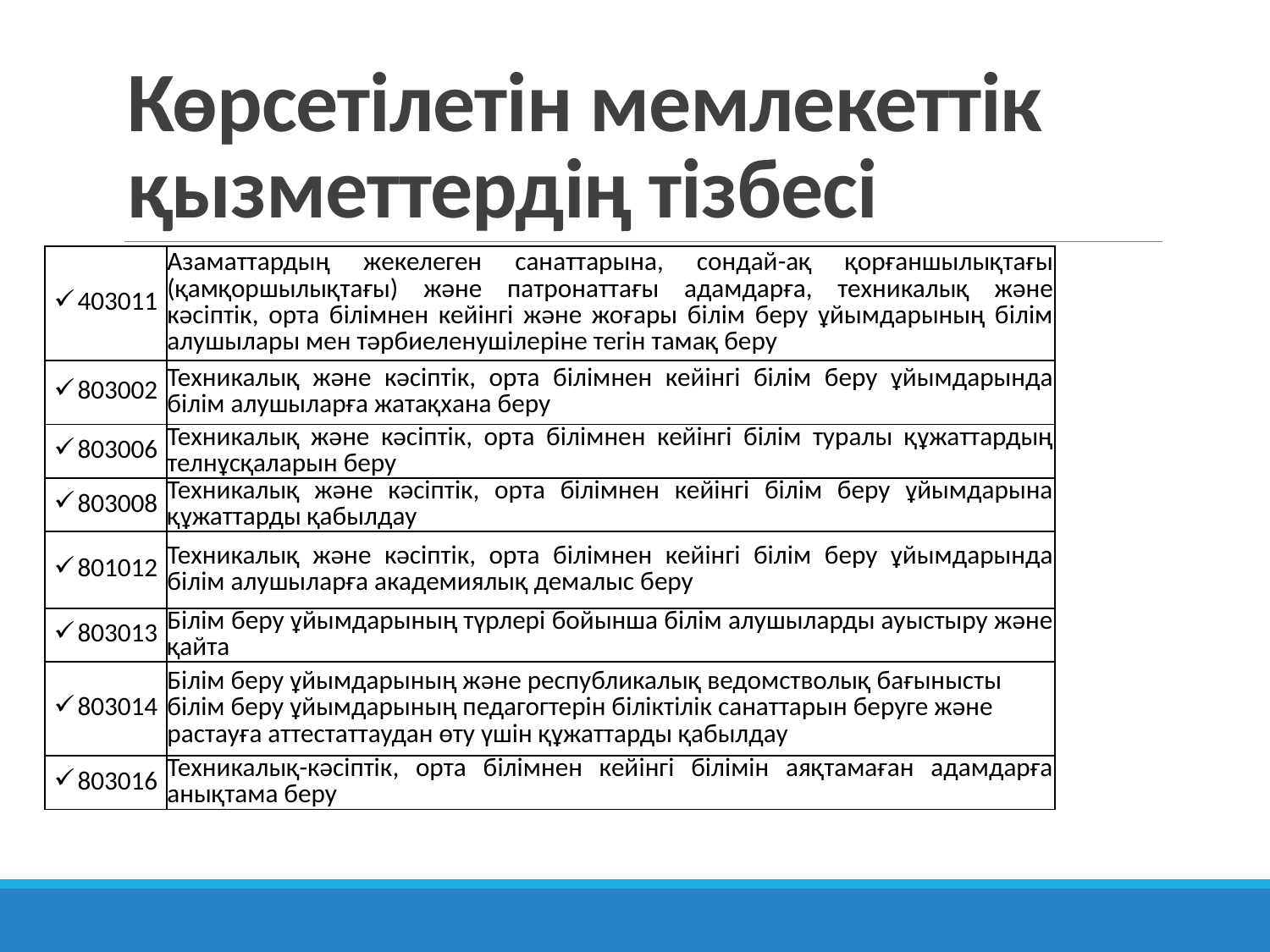

# Көрсетілетін мемлекеттік қызметтердің тізбесі
| 403011 | Азаматтардың жекелеген санаттарына, сондай-ақ қорғаншылықтағы (қамқоршылықтағы) және патронаттағы адамдарға, техникалық және кәсіптік, орта білімнен кейінгі және жоғары білім беру ұйымдарының білім алушылары мен тәрбиеленушілеріне тегін тамақ беру |
| --- | --- |
| 803002 | Техникалық және кәсіптік, орта білімнен кейінгі білім беру ұйымдарында білім алушыларға жатақхана беру |
| 803006 | Техникалық және кәсіптік, орта білімнен кейінгі білім туралы құжаттардың телнұсқаларын беру |
| 803008 | Техникалық және кәсіптік, орта білімнен кейінгі білім беру ұйымдарына құжаттарды қабылдау |
| 801012 | Техникалық және кәсіптік, орта білімнен кейінгі білім беру ұйымдарында білім алушыларға академиялық демалыс беру |
| 803013 | Білім беру ұйымдарының түрлері бойынша білім алушыларды ауыстыру және қайта |
| 803014 | Білім беру ұйымдарының және республикалық ведомстволық бағынысты білім беру ұйымдарының педагогтерін біліктілік санаттарын беруге және растауға аттестаттаудан өту үшін құжаттарды қабылдау |
| 803016 | Техникалық-кәсіптік, орта білімнен кейінгі білімін аяқтамаған адамдарға анықтама беру |